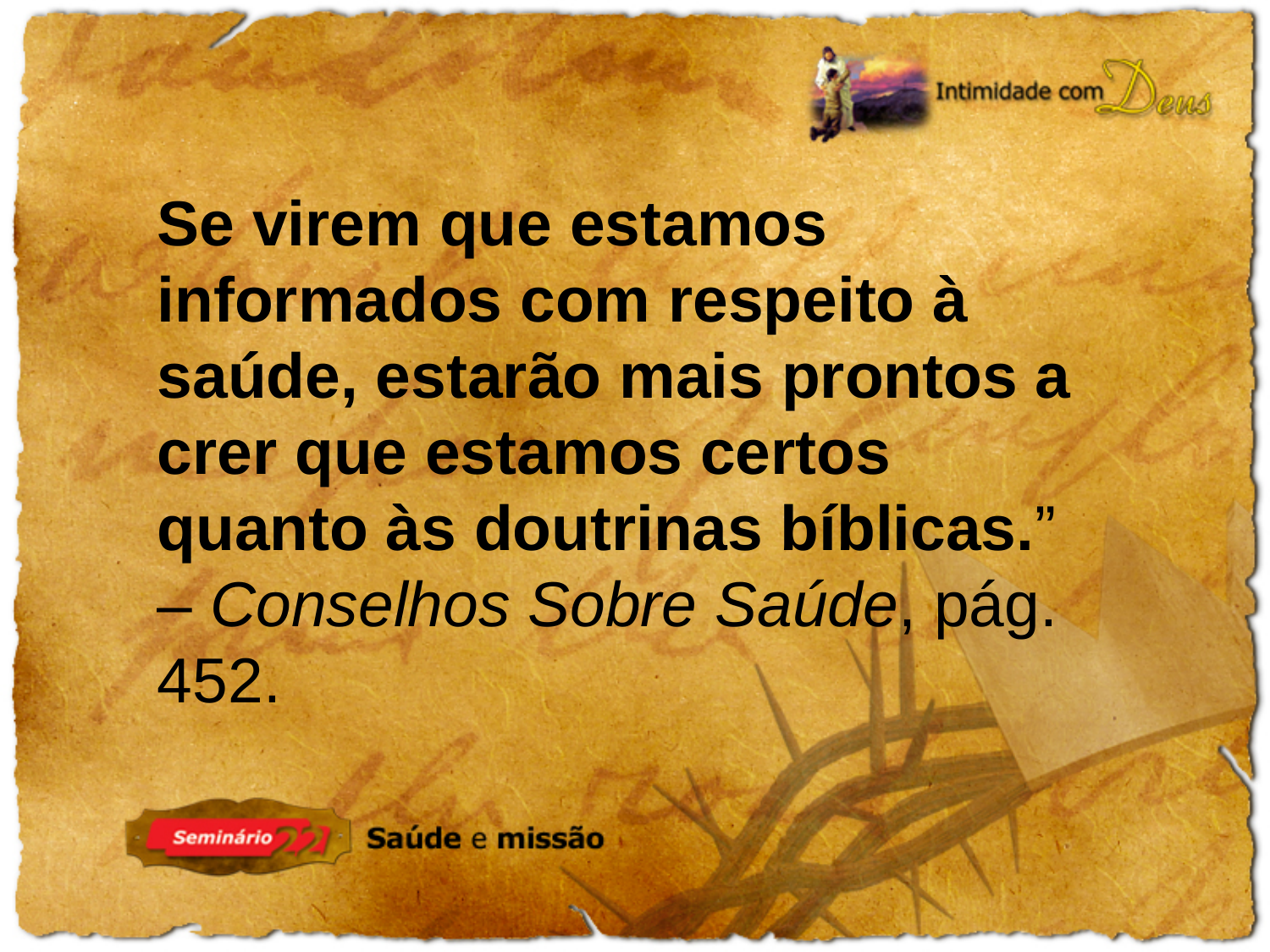

Se virem que estamos informados com respeito à saúde, estarão mais prontos a crer que estamos certos quanto às doutrinas bíblicas.” – Conselhos Sobre Saúde, pág. 452.